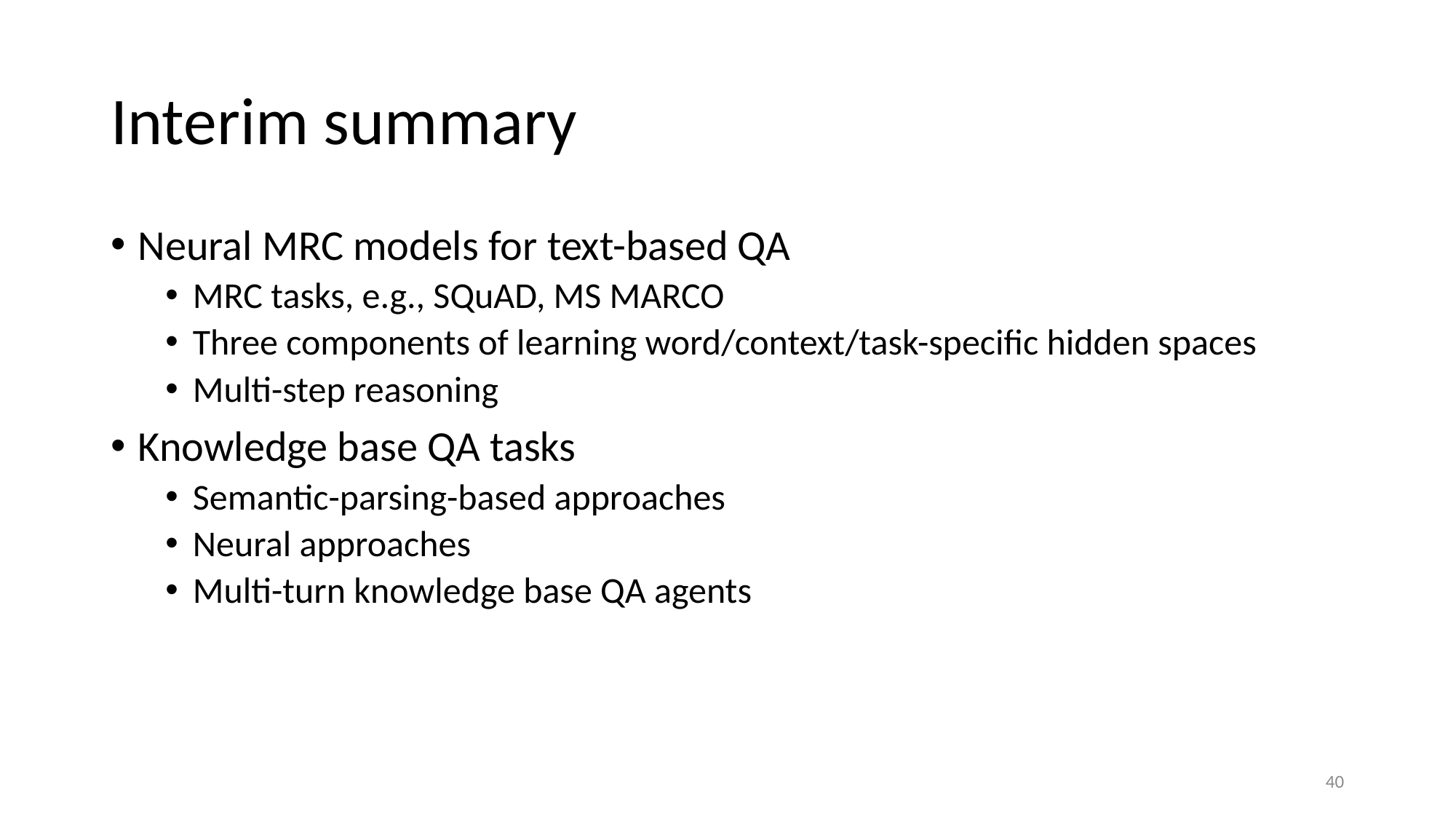

# Interim summary
Neural MRC models for text-based QA
MRC tasks, e.g., SQuAD, MS MARCO
Three components of learning word/context/task-specific hidden spaces
Multi-step reasoning
Knowledge base QA tasks
Semantic-parsing-based approaches
Neural approaches
Multi-turn knowledge base QA agents

40